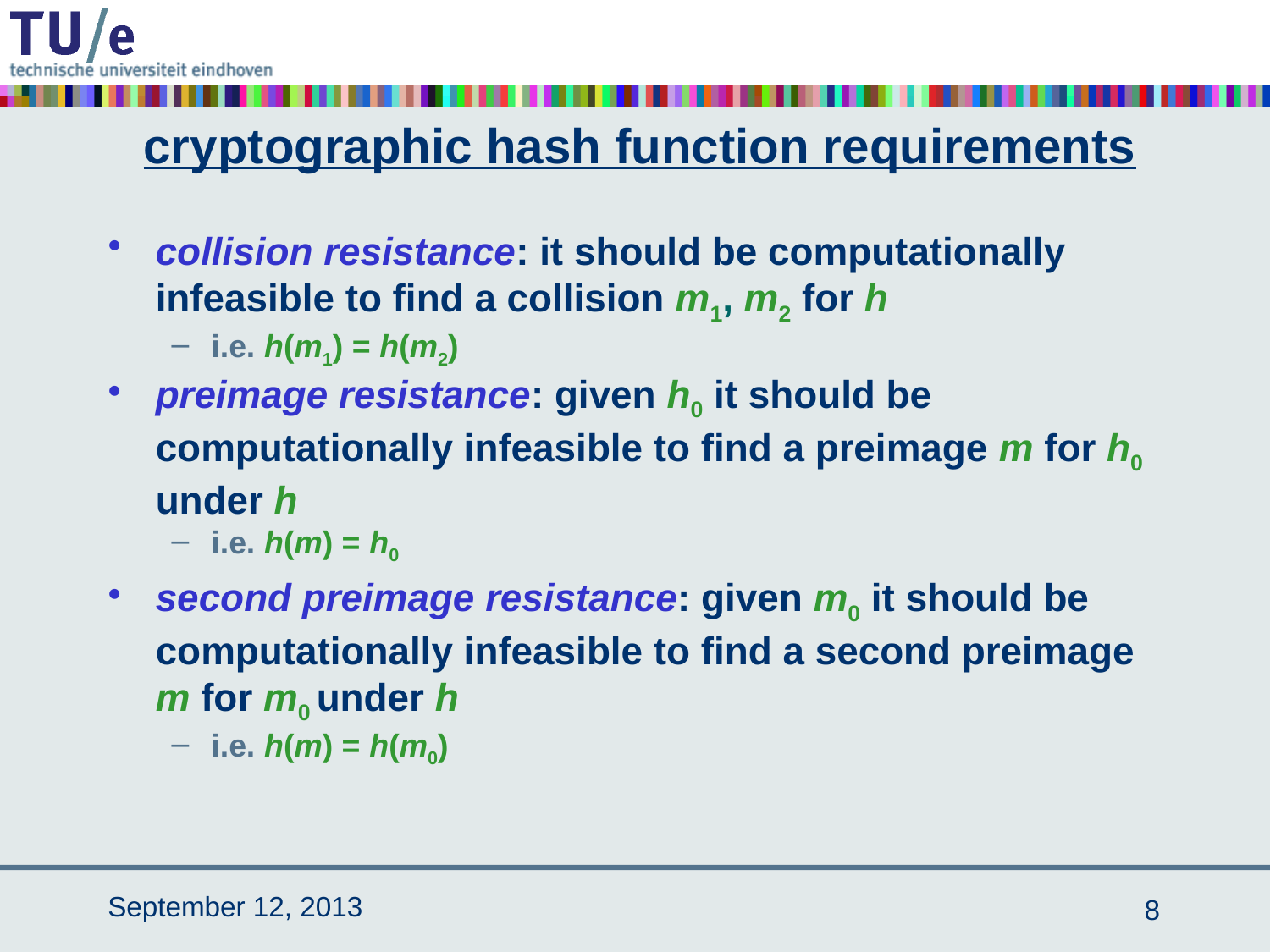

# cryptographic hash function requirements
collision resistance: it should be computationally infeasible to find a collision m1, m2 for h
i.e. h(m1) = h(m2)
preimage resistance: given h0 it should be computationally infeasible to find a preimage m for h0 under h
i.e. h(m) = h0
second preimage resistance: given m0 it should be computationally infeasible to find a second preimage m for m0 under h
i.e. h(m) = h(m0)
September 12, 2013
8